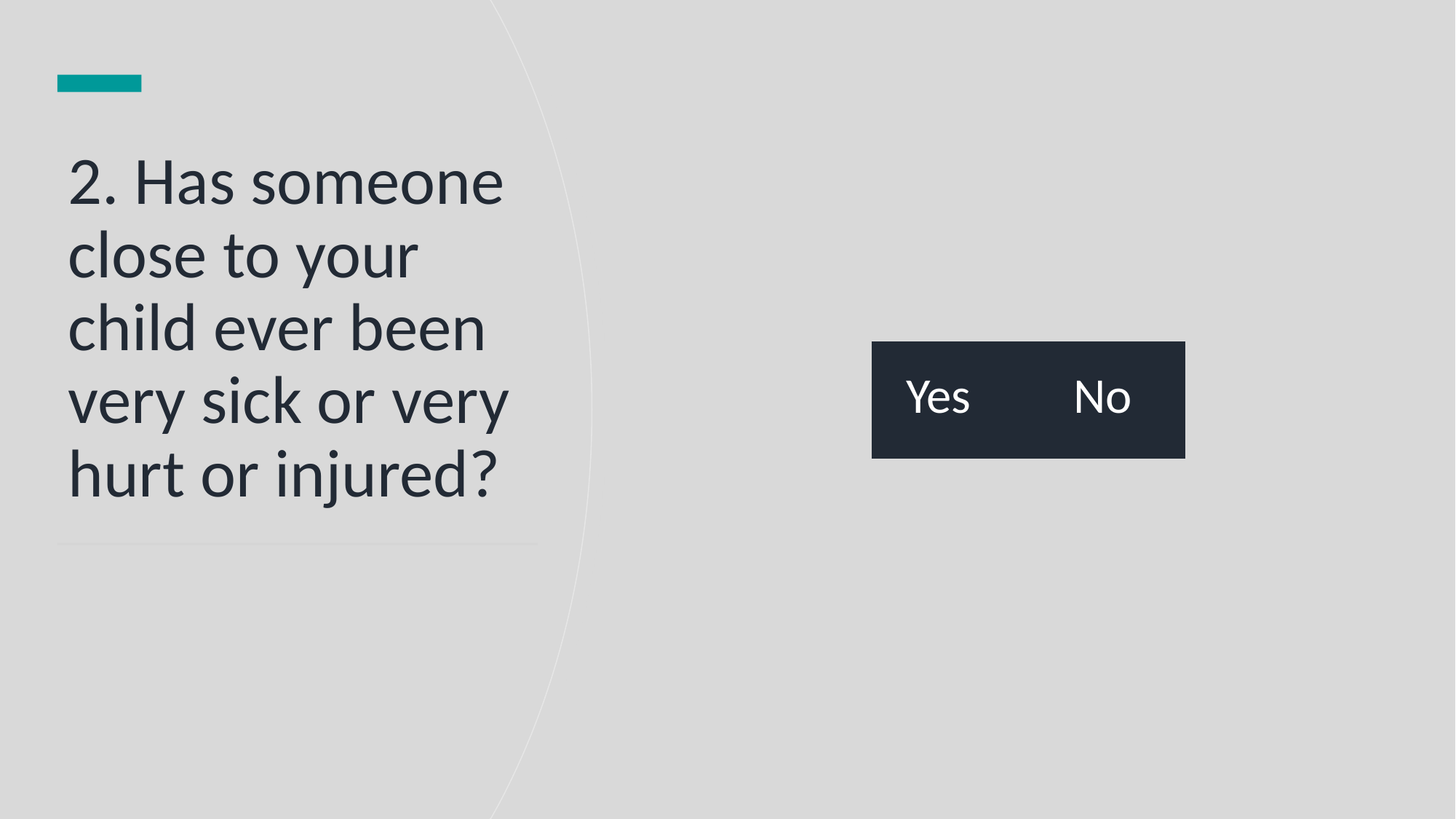

# 2. Has someone close to your child ever been very sick or very hurt or injured?
| Yes | No |
| --- | --- |